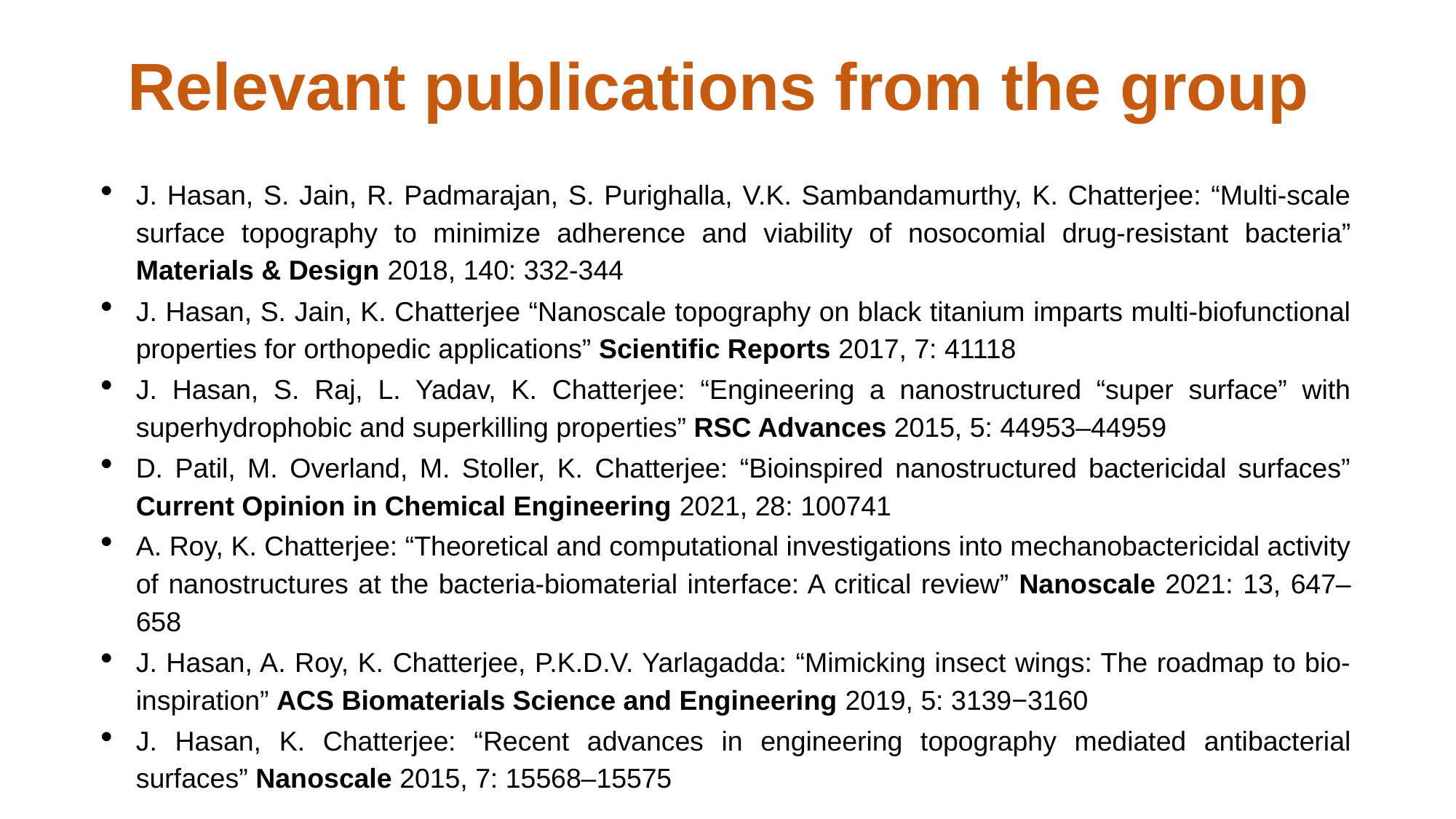

# Relevant publications from the group
J. Hasan, S. Jain, R. Padmarajan, S. Purighalla, V.K. Sambandamurthy, K. Chatterjee: “Multi-scale surface topography to minimize adherence and viability of nosocomial drug-resistant bacteria” Materials & Design 2018, 140: 332-344
J. Hasan, S. Jain, K. Chatterjee “Nanoscale topography on black titanium imparts multi-biofunctional properties for orthopedic applications” Scientific Reports 2017, 7: 41118
J. Hasan, S. Raj, L. Yadav, K. Chatterjee: “Engineering a nanostructured “super surface” with superhydrophobic and superkilling properties” RSC Advances 2015, 5: 44953–44959
D. Patil, M. Overland, M. Stoller, K. Chatterjee: “Bioinspired nanostructured bactericidal surfaces” Current Opinion in Chemical Engineering 2021, 28: 100741
A. Roy, K. Chatterjee: “Theoretical and computational investigations into mechanobactericidal activity of nanostructures at the bacteria-biomaterial interface: A critical review” Nanoscale 2021: 13, 647–658
J. Hasan, A. Roy, K. Chatterjee, P.K.D.V. Yarlagadda: “Mimicking insect wings: The roadmap to bio-inspiration” ACS Biomaterials Science and Engineering 2019, 5: 3139−3160
J. Hasan, K. Chatterjee: “Recent advances in engineering topography mediated antibacterial surfaces” Nanoscale 2015, 7: 15568–15575